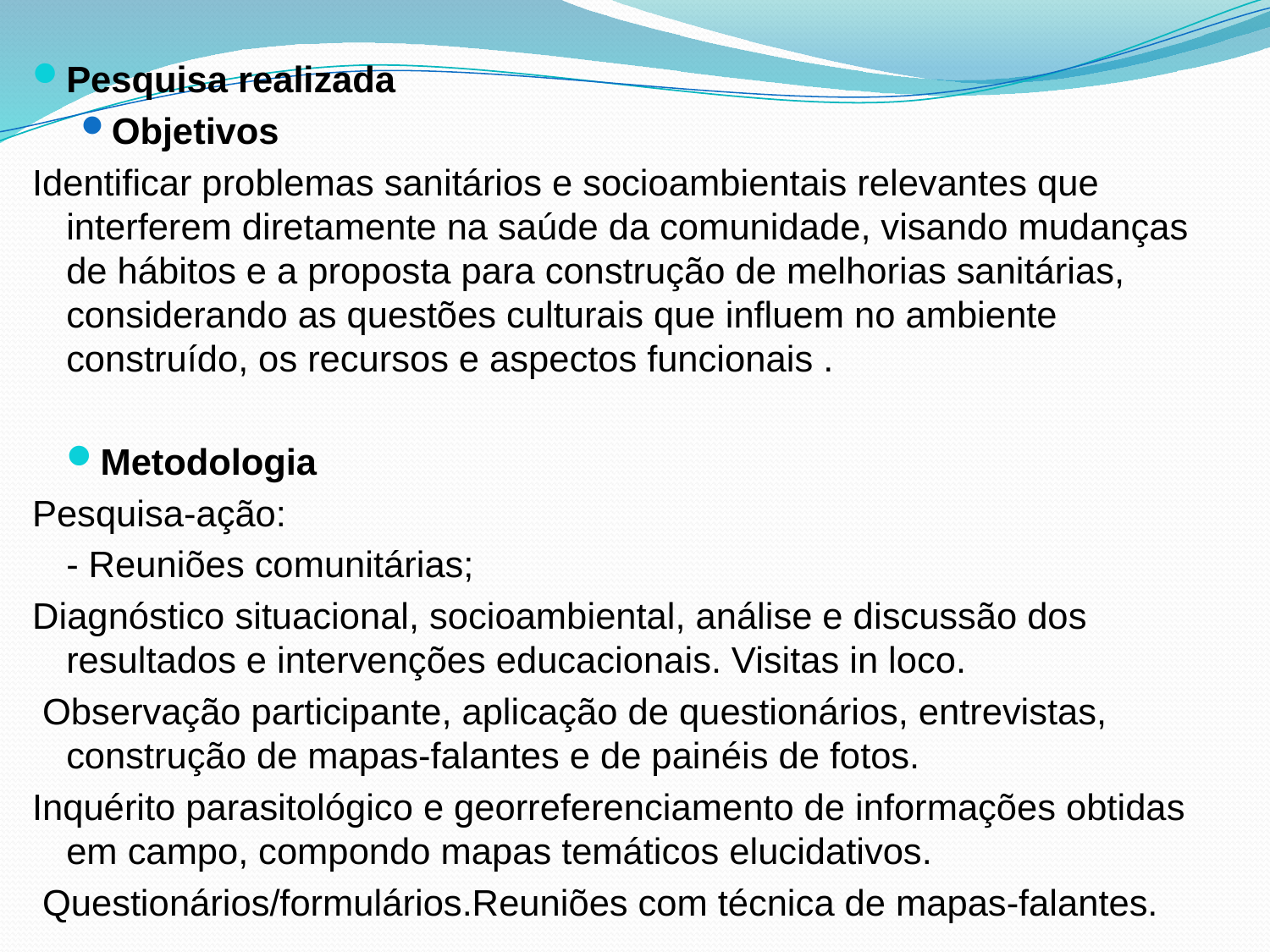

Pesquisa realizada
Objetivos
Identificar problemas sanitários e socioambientais relevantes que interferem diretamente na saúde da comunidade, visando mudanças de hábitos e a proposta para construção de melhorias sanitárias, considerando as questões culturais que influem no ambiente construído, os recursos e aspectos funcionais .

Metodologia
Pesquisa-ação:
	- Reuniões comunitárias;
Diagnóstico situacional, socioambiental, análise e discussão dos resultados e intervenções educacionais. Visitas in loco.
 Observação participante, aplicação de questionários, entrevistas, construção de mapas-falantes e de painéis de fotos.
Inquérito parasitológico e georreferenciamento de informações obtidas em campo, compondo mapas temáticos elucidativos.
 Questionários/formulários.Reuniões com técnica de mapas-falantes.